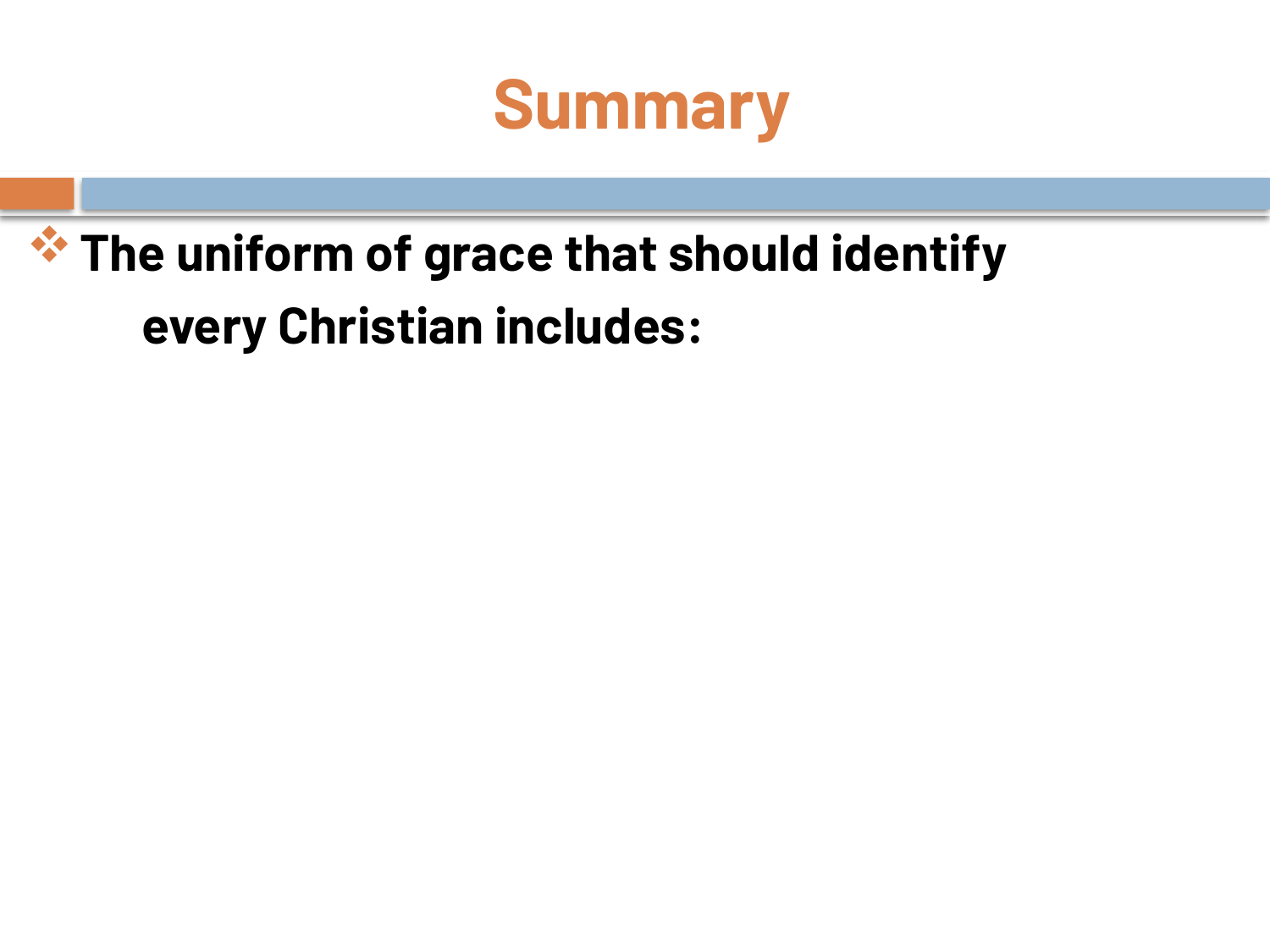

# Summary
 The uniform of grace that should identify
	every Christian includes: